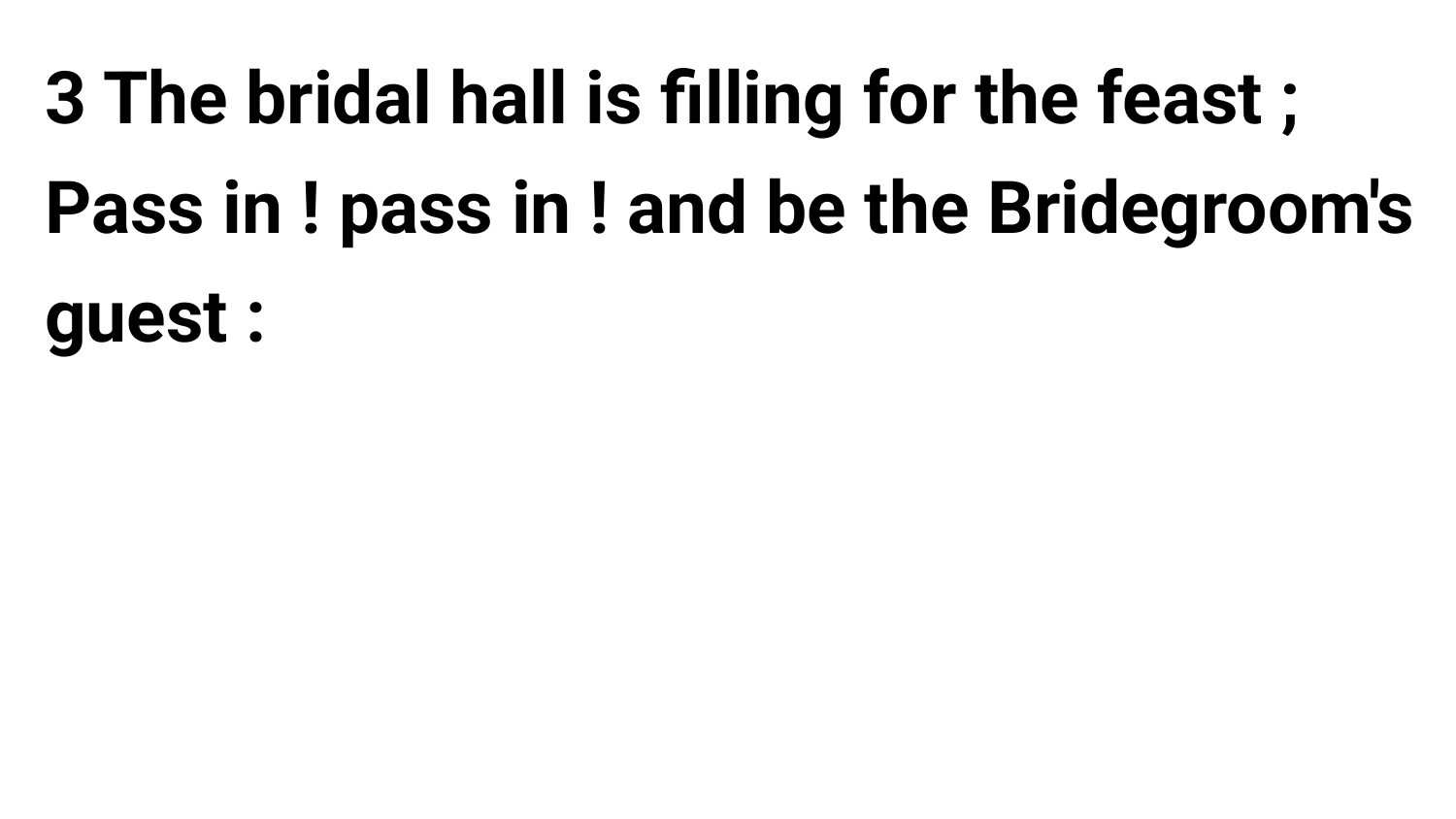

3 The bridal hall is filling for the feast ;
Pass in ! pass in ! and be the Bridegroom's guest :